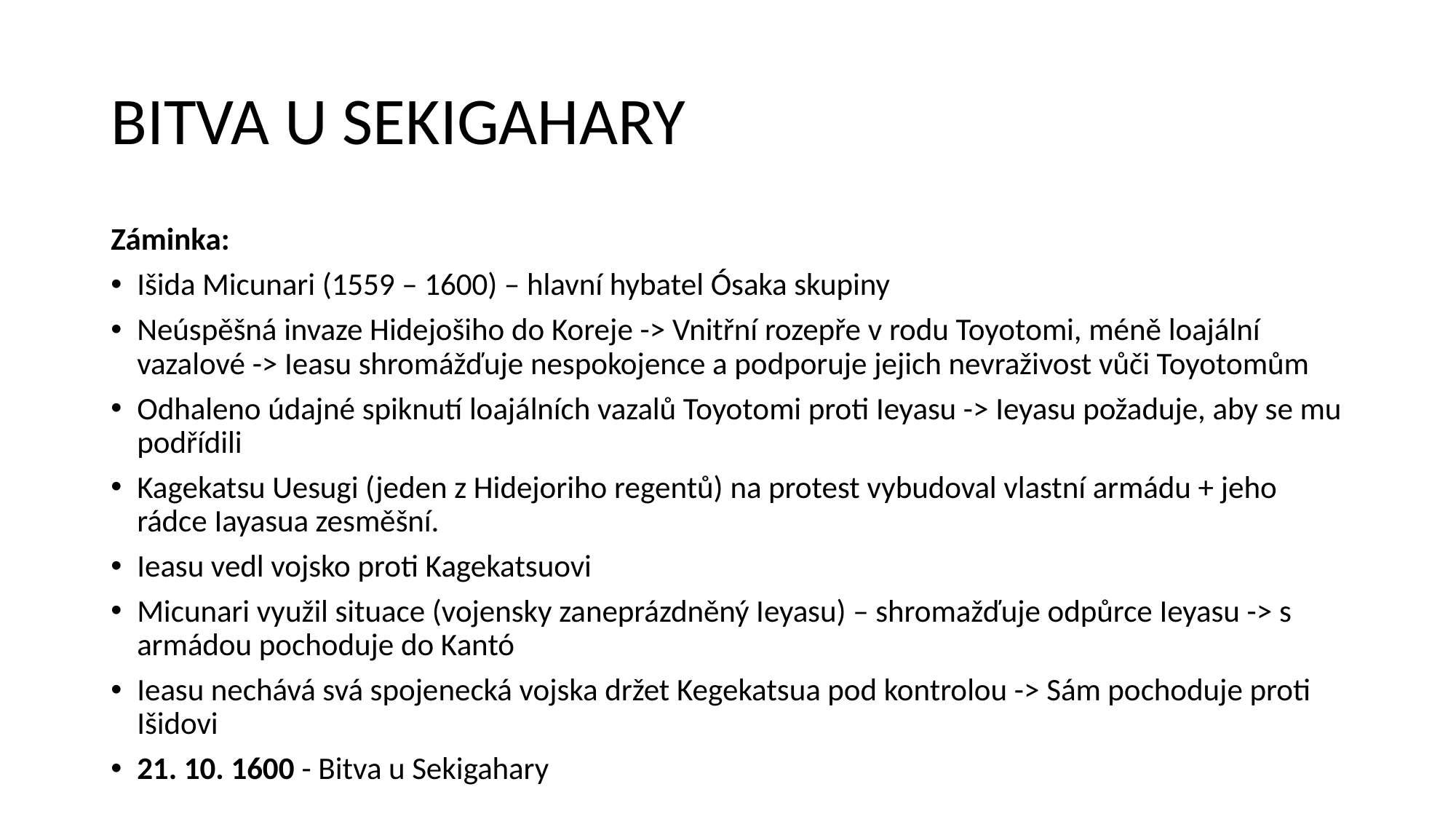

# BITVA U SEKIGAHARY
Záminka:
Išida Micunari (1559 – 1600) – hlavní hybatel Ósaka skupiny
Neúspěšná invaze Hidejošiho do Koreje -> Vnitřní rozepře v rodu Toyotomi, méně loajální vazalové -> Ieasu shromážďuje nespokojence a podporuje jejich nevraživost vůči Toyotomům
Odhaleno údajné spiknutí loajálních vazalů Toyotomi proti Ieyasu -> Ieyasu požaduje, aby se mu podřídili
Kagekatsu Uesugi (jeden z Hidejoriho regentů) na protest vybudoval vlastní armádu + jeho rádce Iayasua zesměšní.
Ieasu vedl vojsko proti Kagekatsuovi
Micunari využil situace (vojensky zaneprázdněný Ieyasu) – shromažďuje odpůrce Ieyasu -> s armádou pochoduje do Kantó
Ieasu nechává svá spojenecká vojska držet Kegekatsua pod kontrolou -> Sám pochoduje proti Išidovi
21. 10. 1600 - Bitva u Sekigahary